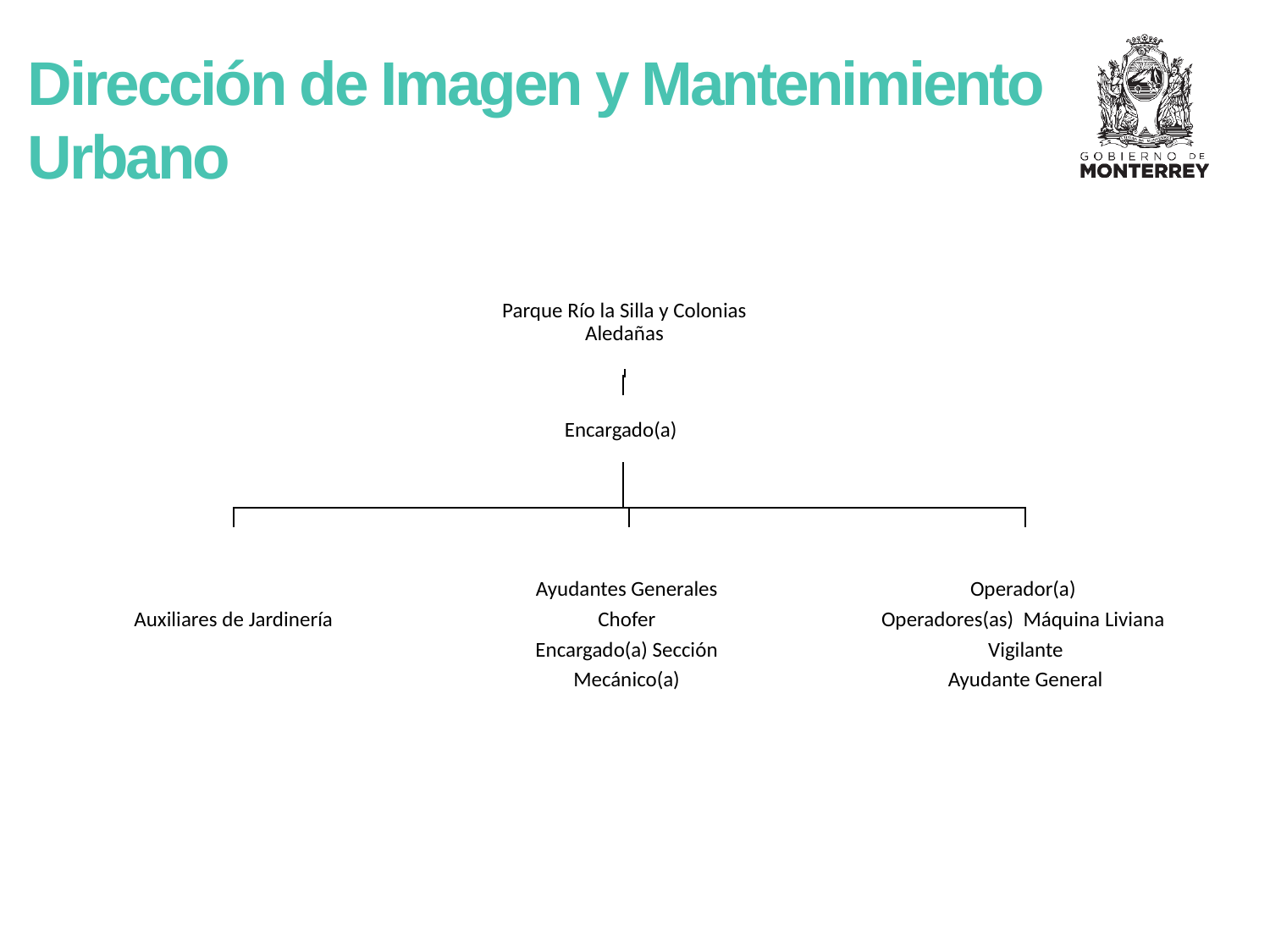

Dirección de Imagen y Mantenimiento Urbano
Parque Río la Silla y Colonias Aledañas

Encargado(a)

Auxiliares de Jardinería

Ayudantes Generales
Chofer
Encargado(a) Sección
Mecánico(a)
Operador(a)
Operadores(as)  Máquina Liviana
Vigilante
Ayudante General